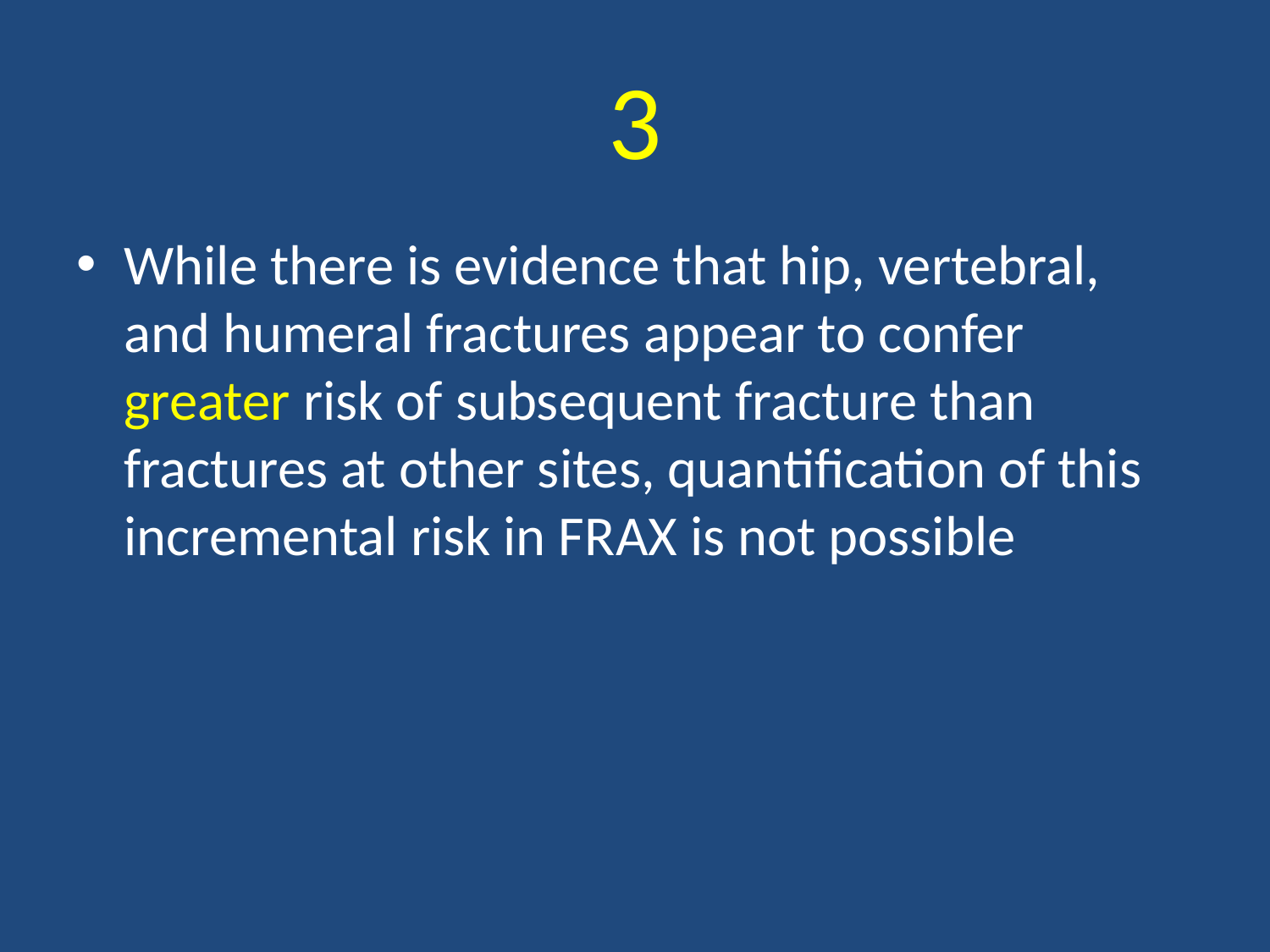

# 3
While there is evidence that hip, vertebral, and humeral fractures appear to confer greater risk of subsequent fracture than fractures at other sites, quantification of this incremental risk in FRAX is not possible